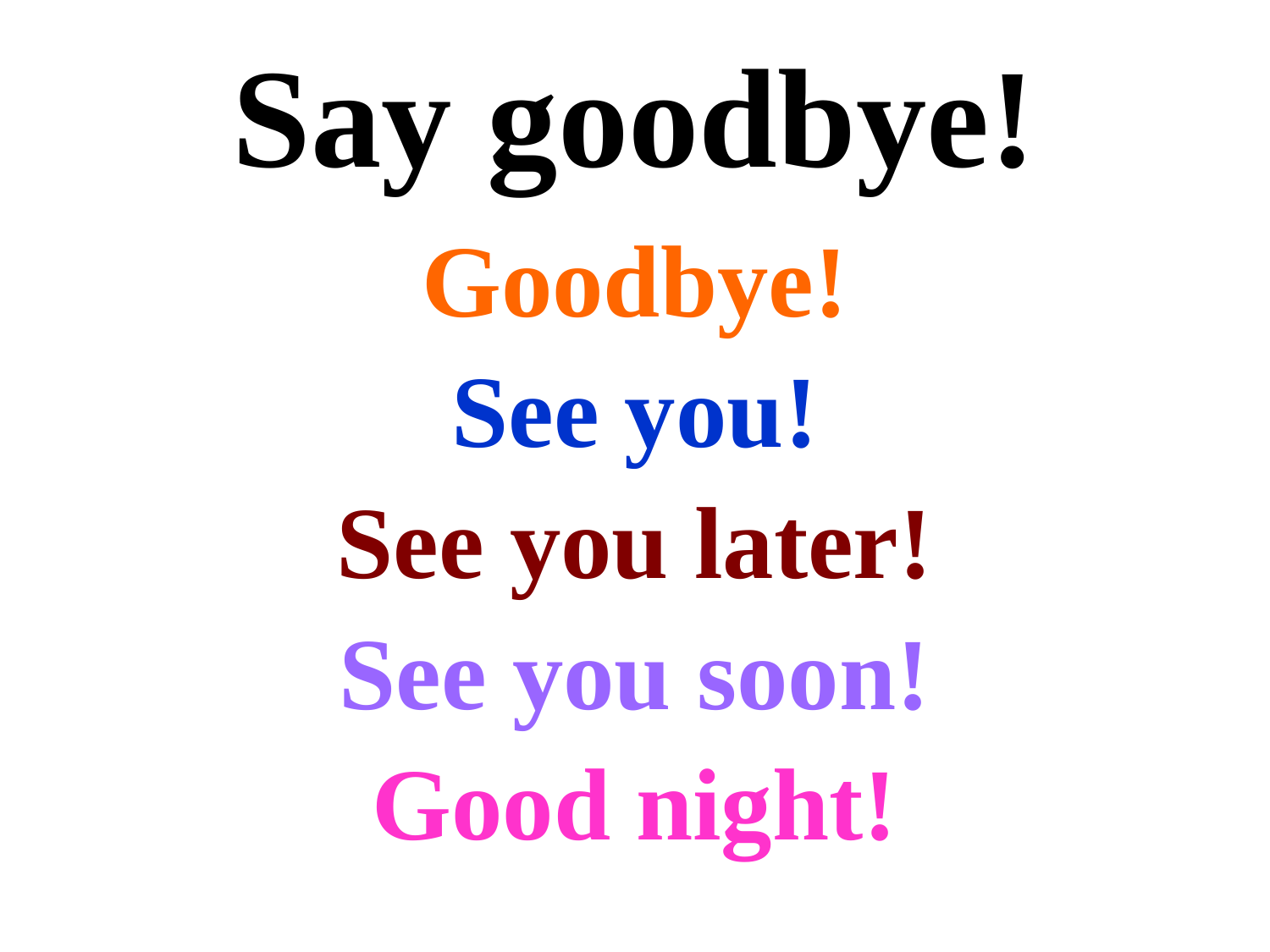

# Say goodbye!
Goodbye!
See you!
See you later!
See you soon!
Good night!